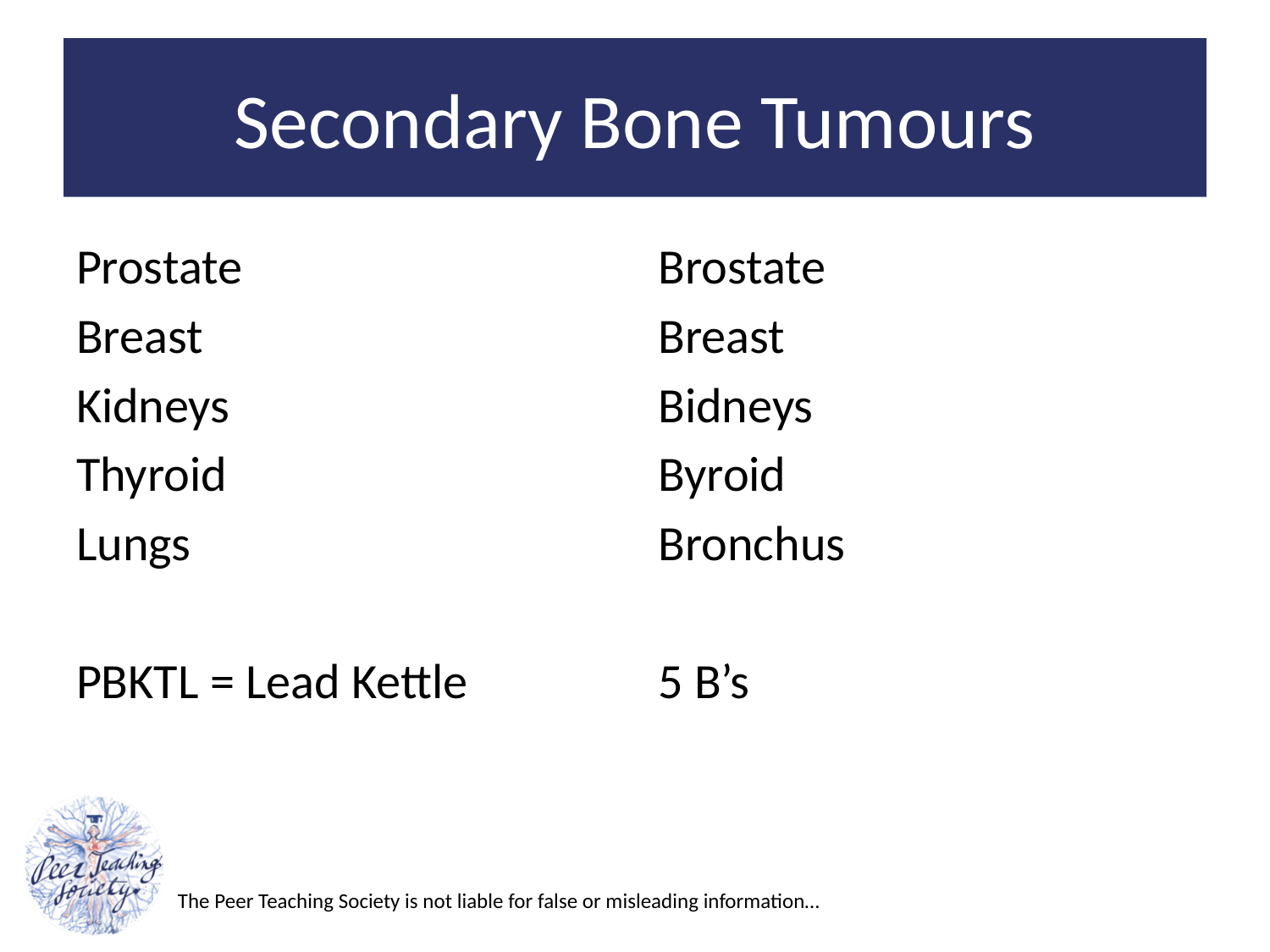

# Secondary Bone Tumours
Prostate
Breast
Kidneys
Thyroid
Lungs

PBKTL = Lead Kettle
Brostate
Breast
Bidneys
Byroid
Bronchus

5 B’s